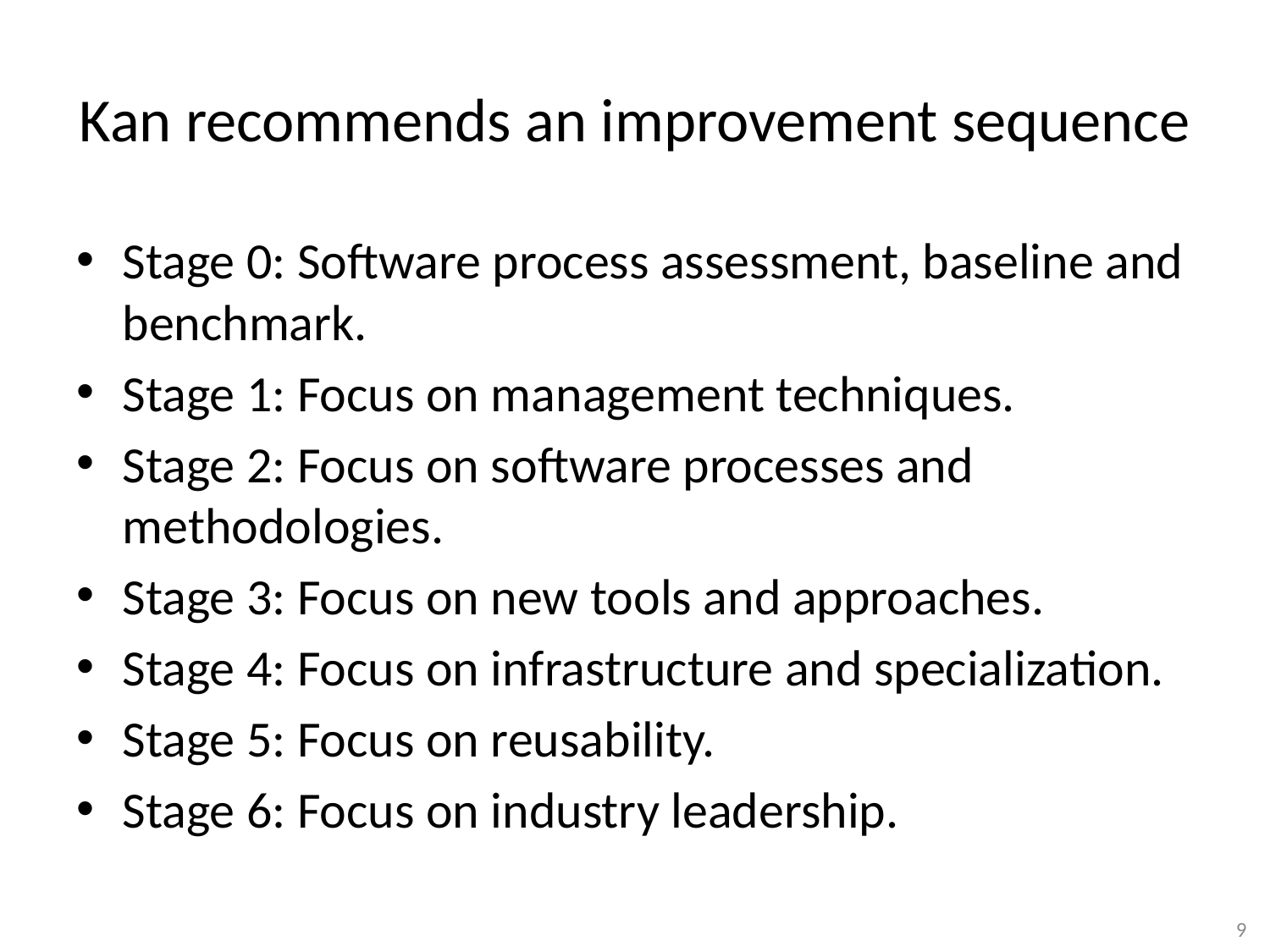

# Kan recommends an improvement sequence
Stage 0: Software process assessment, baseline and benchmark.
Stage 1: Focus on management techniques.
Stage 2: Focus on software processes and methodologies.
Stage 3: Focus on new tools and approaches.
Stage 4: Focus on infrastructure and specialization.
Stage 5: Focus on reusability.
Stage 6: Focus on industry leadership.